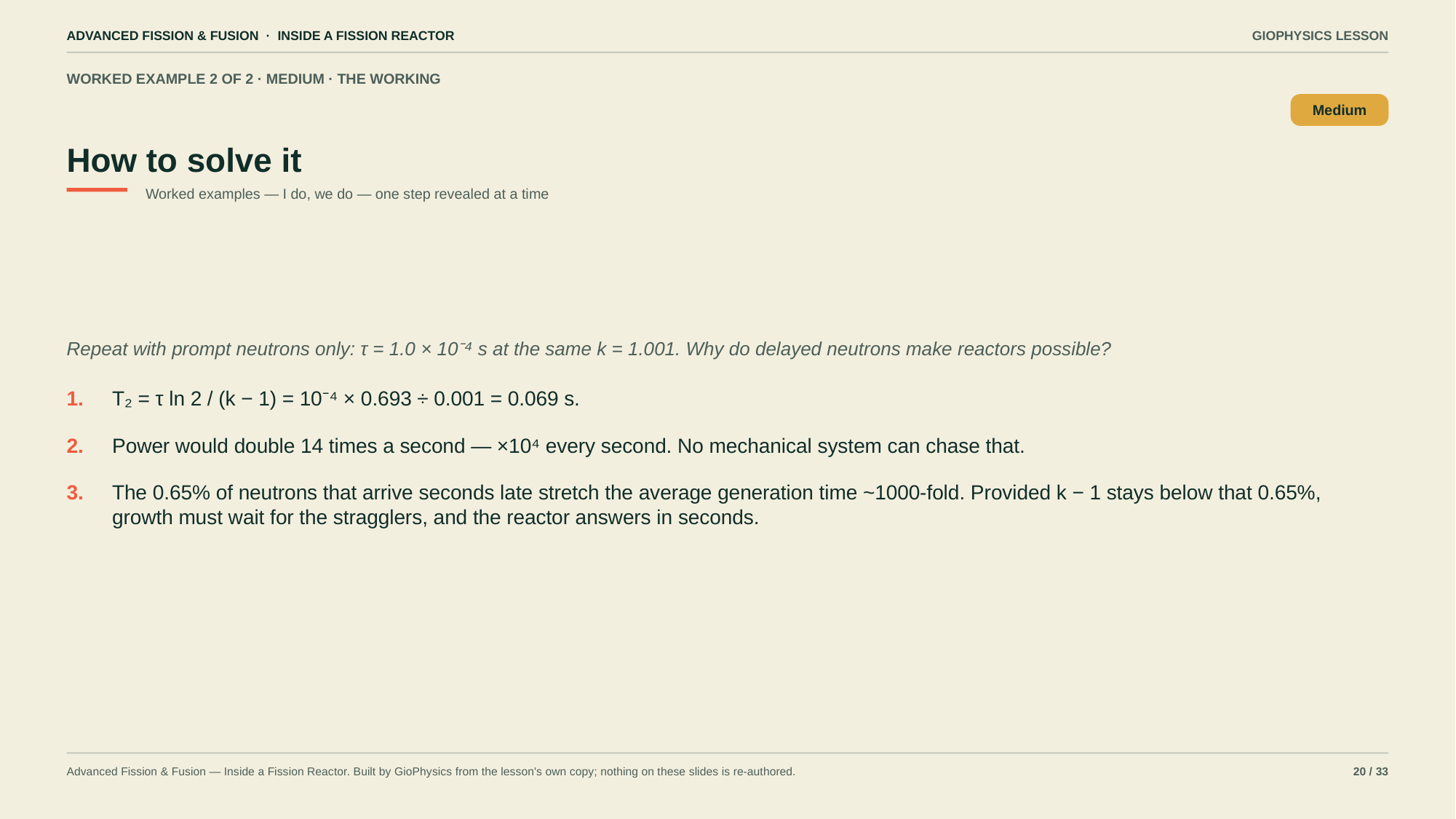

ADVANCED FISSION & FUSION  ·  INSIDE A FISSION REACTOR
GIOPHYSICS LESSON

WORKED EXAMPLE 2 OF 2 · MEDIUM · THE WORKING
How to solve it

Medium
Worked examples — I do, we do — one step revealed at a time

Repeat with prompt neutrons only: τ = 1.0 × 10⁻⁴ s at the same k = 1.001. Why do delayed neutrons make reactors possible?
1.
T₂ = τ ln 2 / (k − 1) = 10⁻⁴ × 0.693 ÷ 0.001 = 0.069 s.
2.
Power would double 14 times a second — ×10⁴ every second. No mechanical system can chase that.
3.
The 0.65% of neutrons that arrive seconds late stretch the average generation time ~1000-fold. Provided k − 1 stays below that 0.65%, growth must wait for the stragglers, and the reactor answers in seconds.

Advanced Fission & Fusion — Inside a Fission Reactor. Built by GioPhysics from the lesson's own copy; nothing on these slides is re-authored.
20 / 33